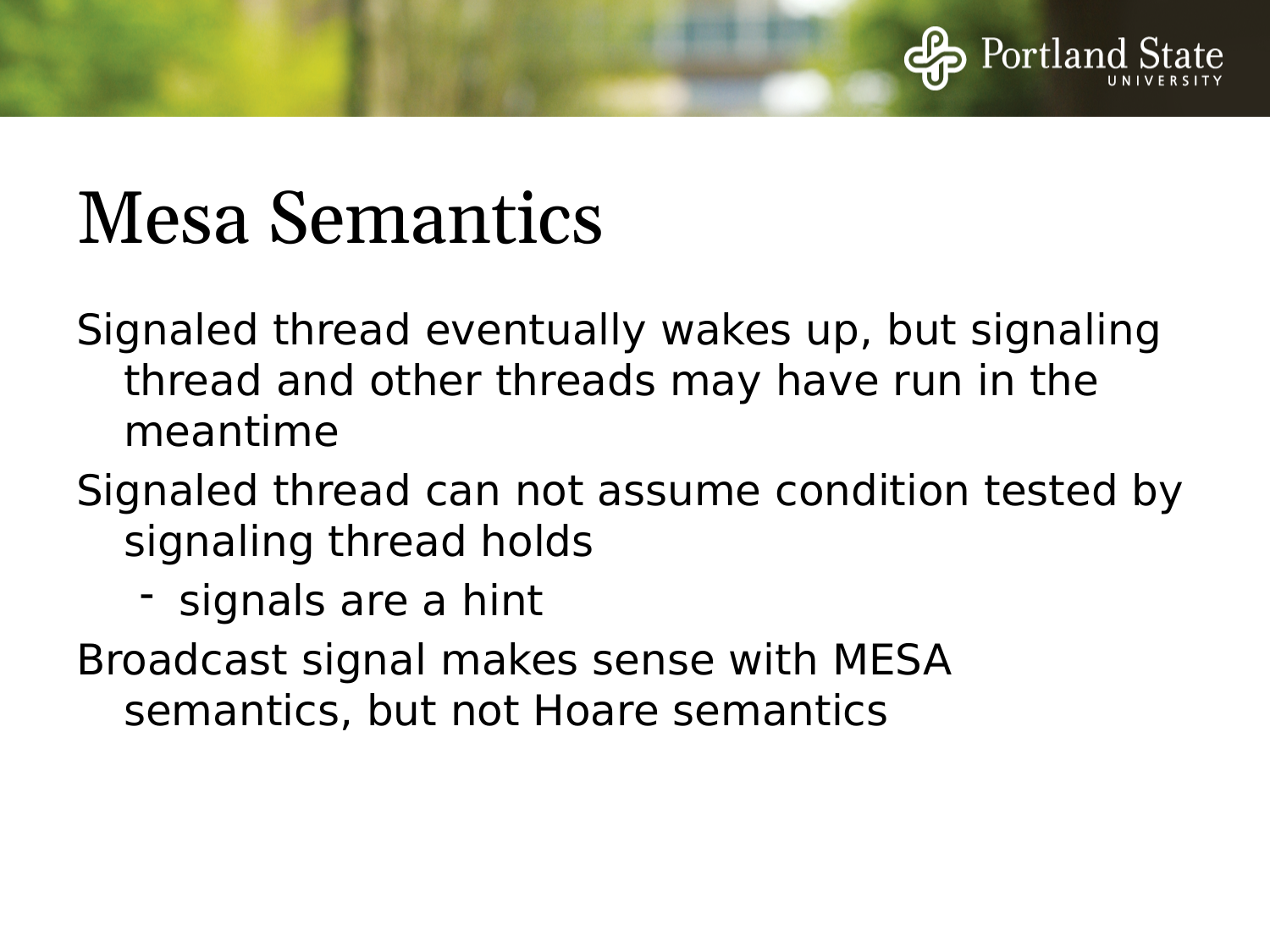

# Mesa Semantics
Signaled thread eventually wakes up, but signaling thread and other threads may have run in the meantime
Signaled thread can not assume condition tested by signaling thread holds
signals are a hint
Broadcast signal makes sense with MESA semantics, but not Hoare semantics